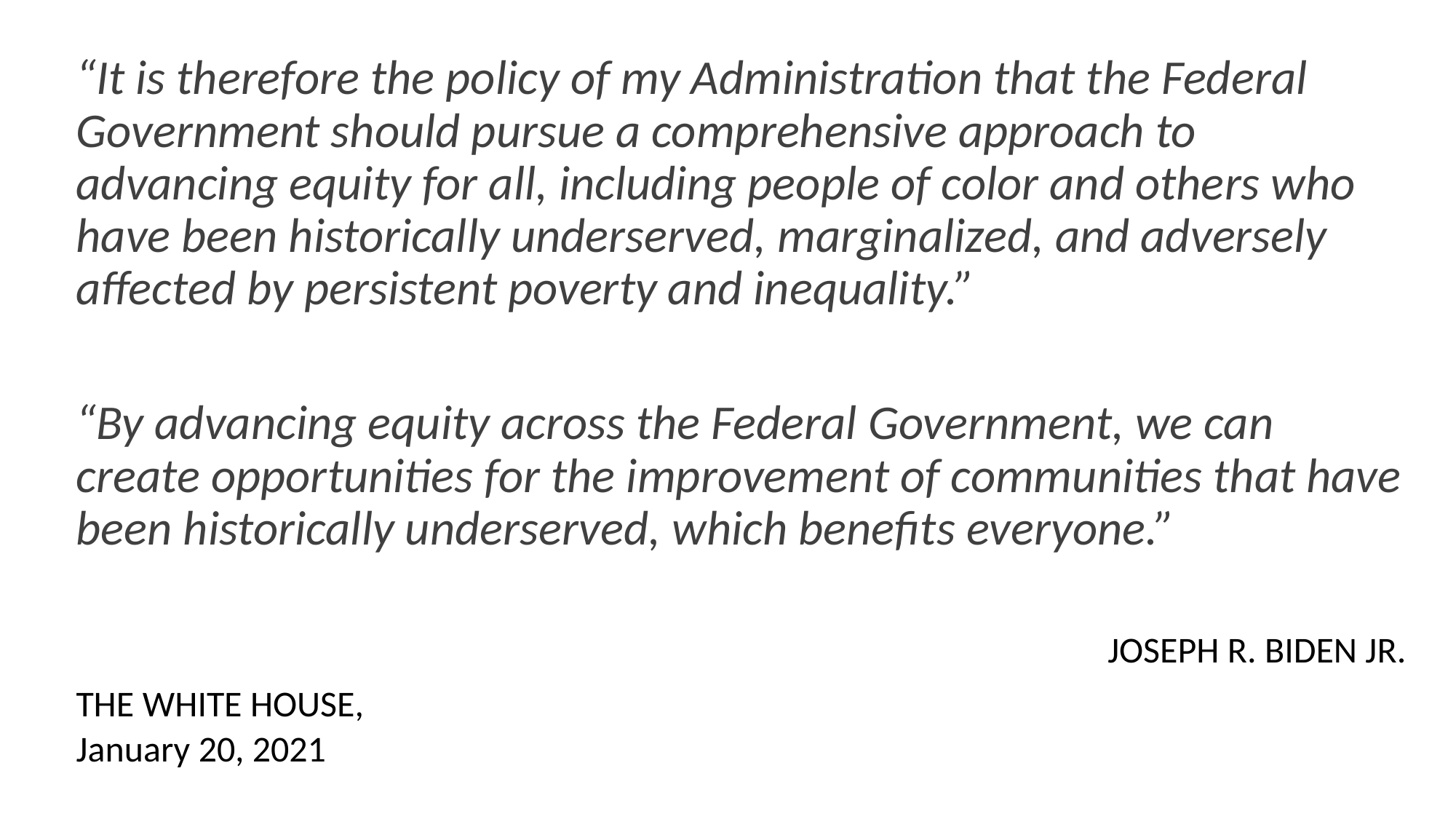

“It is therefore the policy of my Administration that the Federal Government should pursue a comprehensive approach to advancing equity for all, including people of color and others who have been historically underserved, marginalized, and adversely affected by persistent poverty and inequality.”

“By advancing equity across the Federal Government, we can create opportunities for the improvement of communities that have been historically underserved, which benefits everyone.”

JOSEPH R. BIDEN JR.
THE WHITE HOUSE,
January 20, 2021